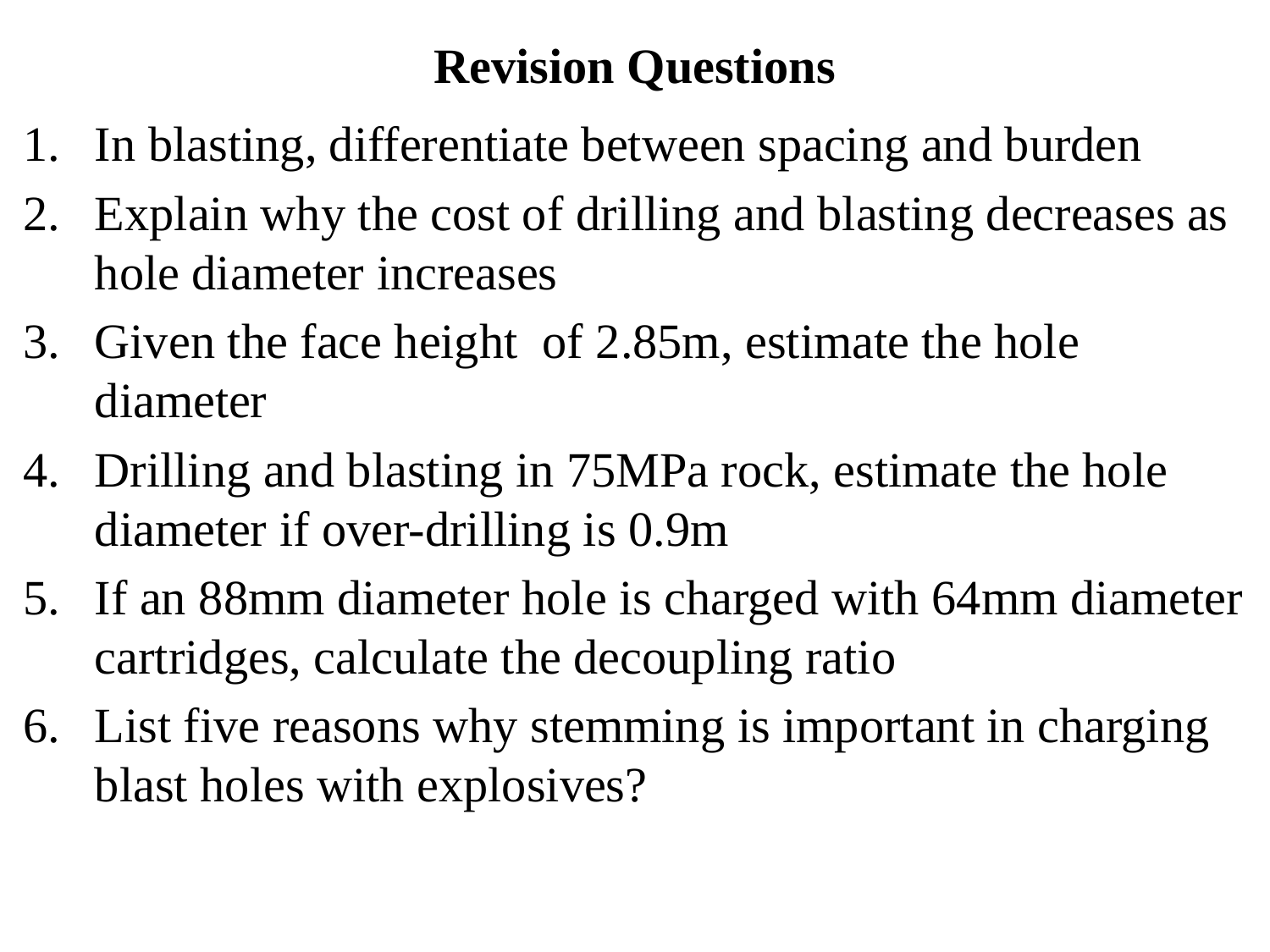

# Revision Questions
In blasting, differentiate between spacing and burden
Explain why the cost of drilling and blasting decreases as hole diameter increases
Given the face height  of 2.85m, estimate the hole diameter
Drilling and blasting in 75MPa rock, estimate the hole diameter if over-drilling is 0.9m
If an 88mm diameter hole is charged with 64mm diameter cartridges, calculate the decoupling ratio
List five reasons why stemming is important in charging blast holes with explosives?